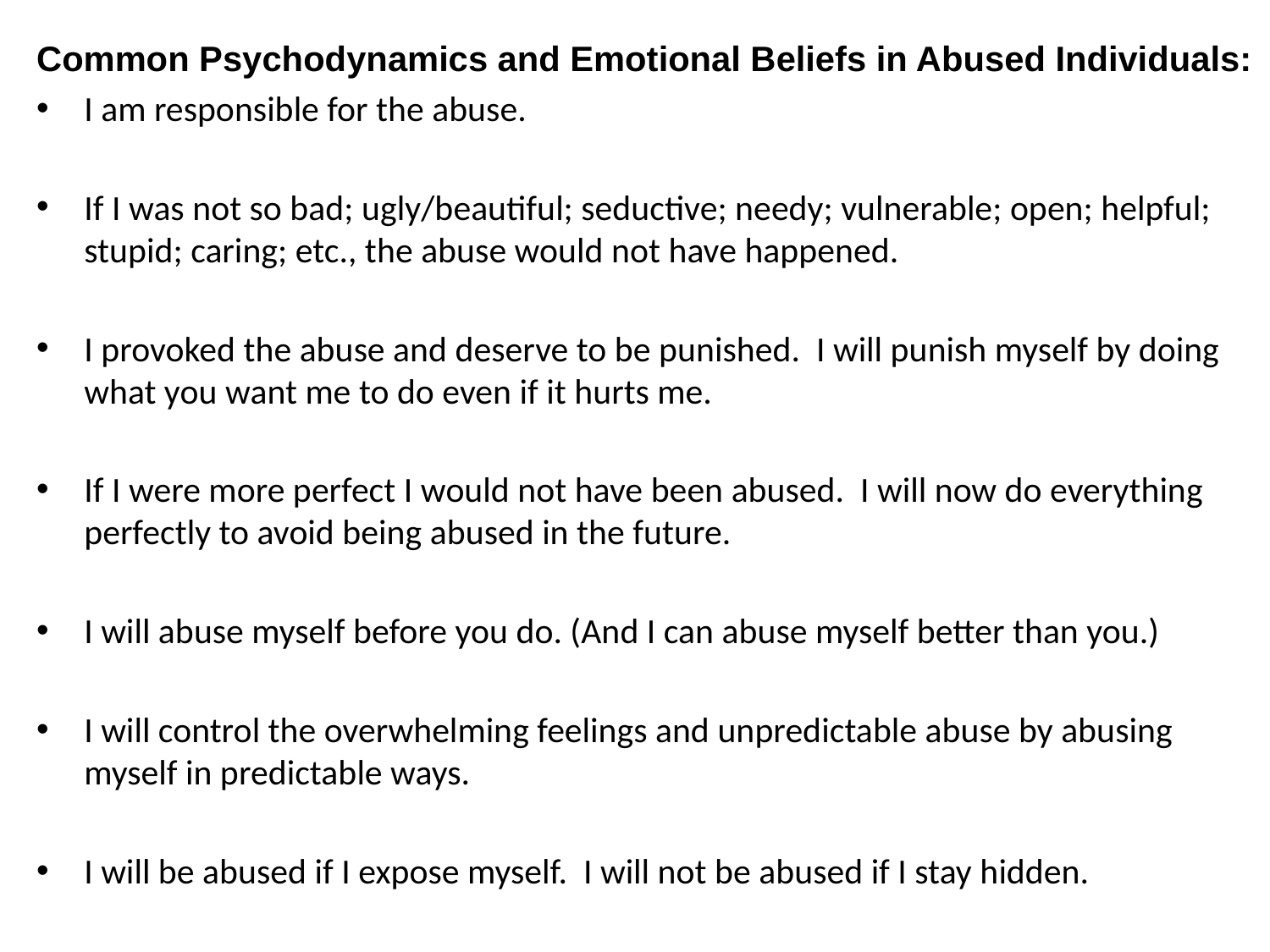

Common Psychodynamics and Emotional Beliefs in Abused Individuals:
I am responsible for the abuse.

If I was not so bad; ugly/beautiful; seductive; needy; vulnerable; open; helpful; stupid; caring; etc., the abuse would not have happened.

I provoked the abuse and deserve to be punished.  I will punish myself by doing what you want me to do even if it hurts me.

If I were more perfect I would not have been abused.  I will now do everything perfectly to avoid being abused in the future.

I will abuse myself before you do. (And I can abuse myself better than you.)

I will control the overwhelming feelings and unpredictable abuse by abusing myself in predictable ways.

I will be abused if I expose myself.  I will not be abused if I stay hidden.